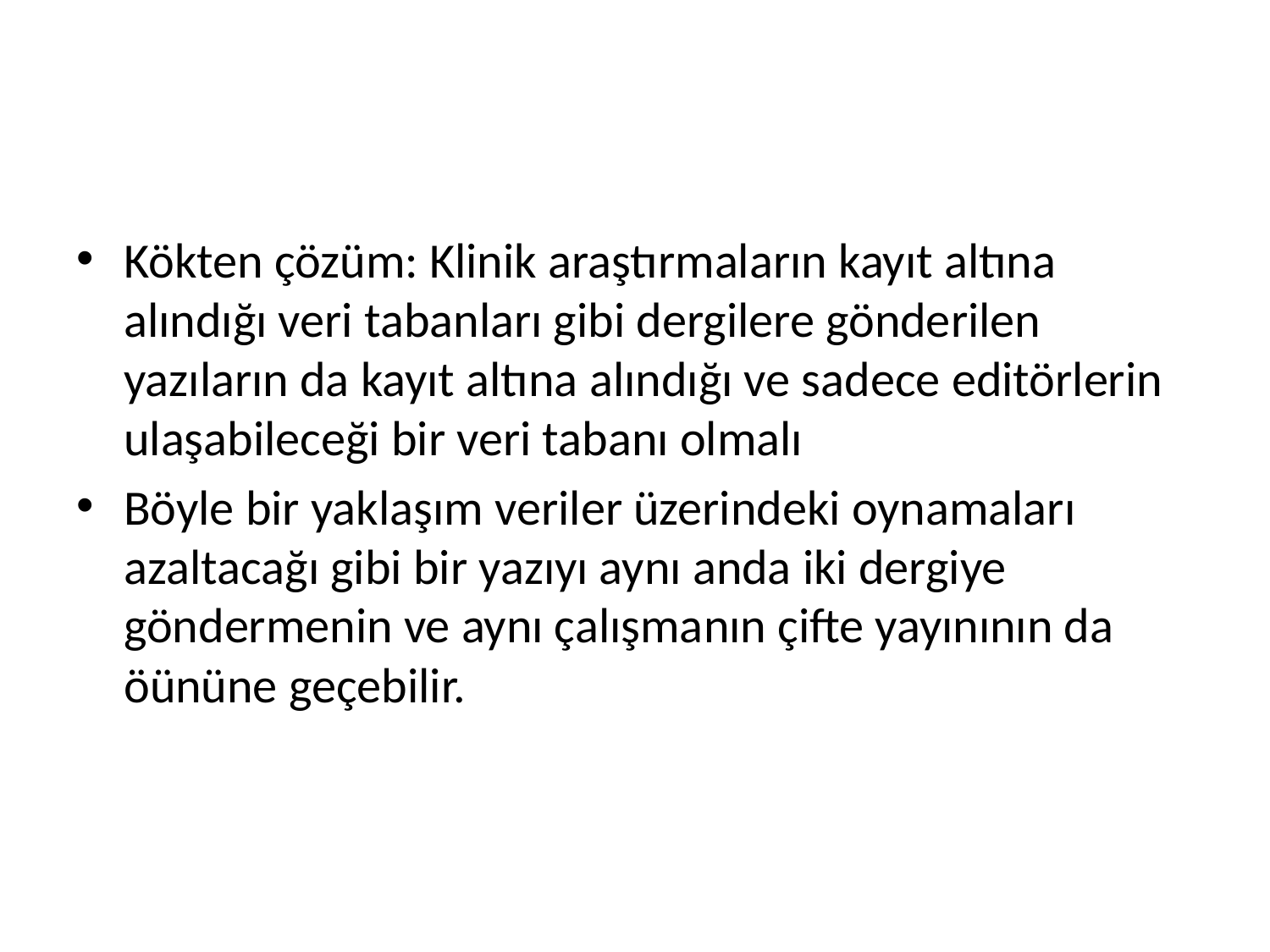

#
Kökten çözüm: Klinik araştırmaların kayıt altına alındığı veri tabanları gibi dergilere gönderilen yazıların da kayıt altına alındığı ve sadece editörlerin ulaşabileceği bir veri tabanı olmalı
Böyle bir yaklaşım veriler üzerindeki oynamaları azaltacağı gibi bir yazıyı aynı anda iki dergiye göndermenin ve aynı çalışmanın çifte yayınının da öününe geçebilir.